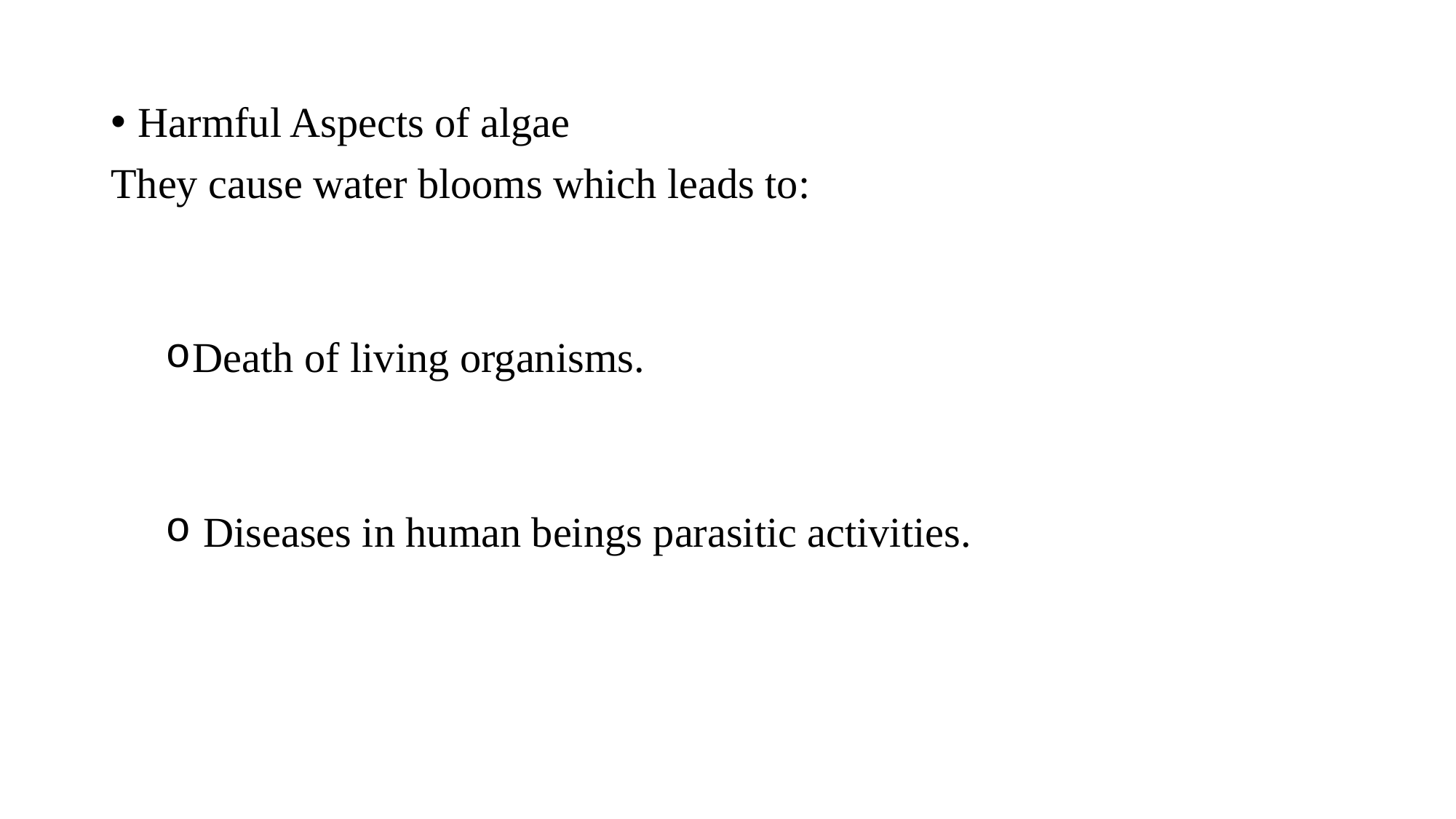

Harmful Aspects of algae
They cause water blooms which leads to:

Death of living organisms.

 Diseases in human beings parasitic activities.